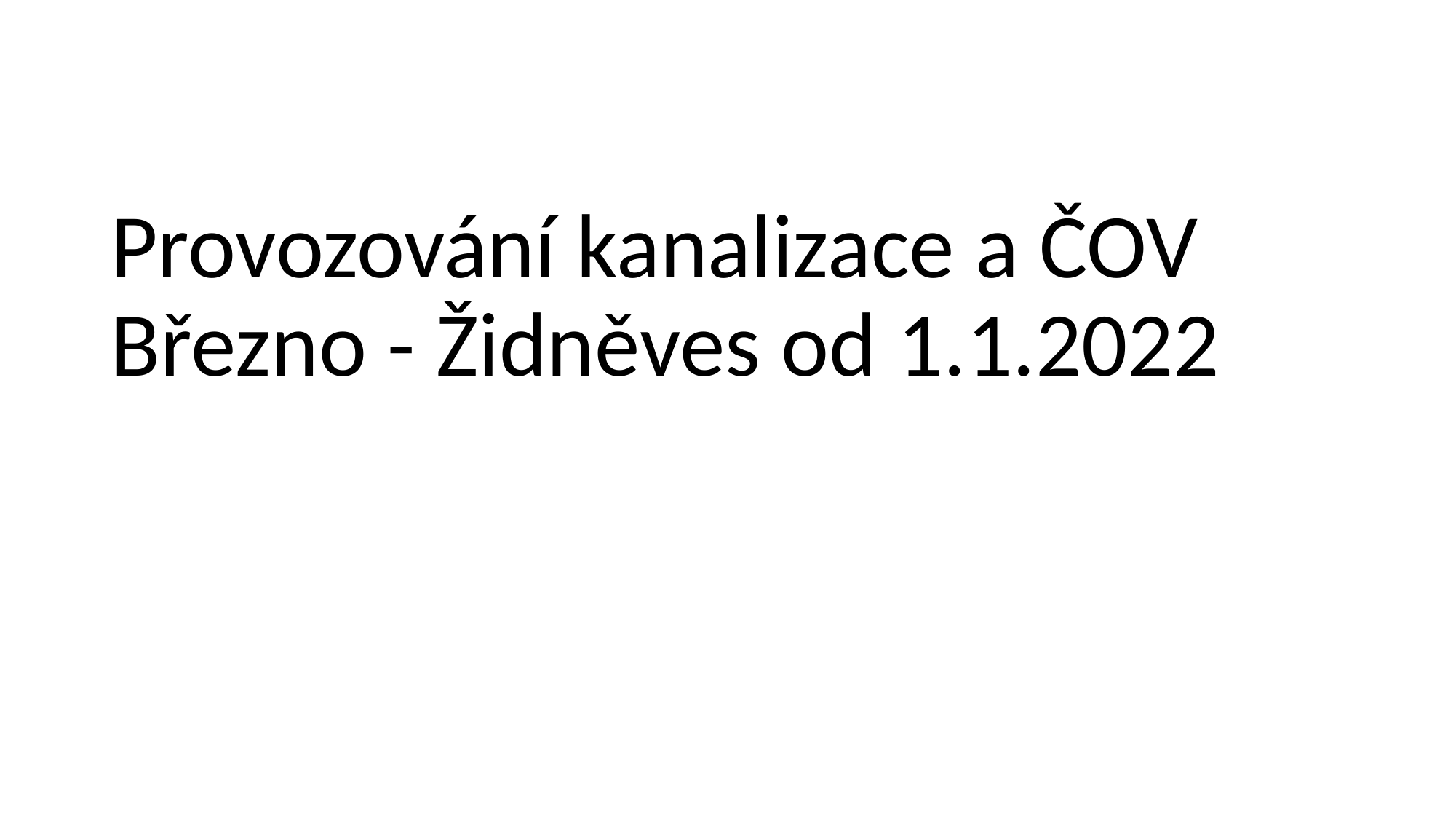

# Provozování kanalizace a ČOV Březno - Židněves od 1.1.2022